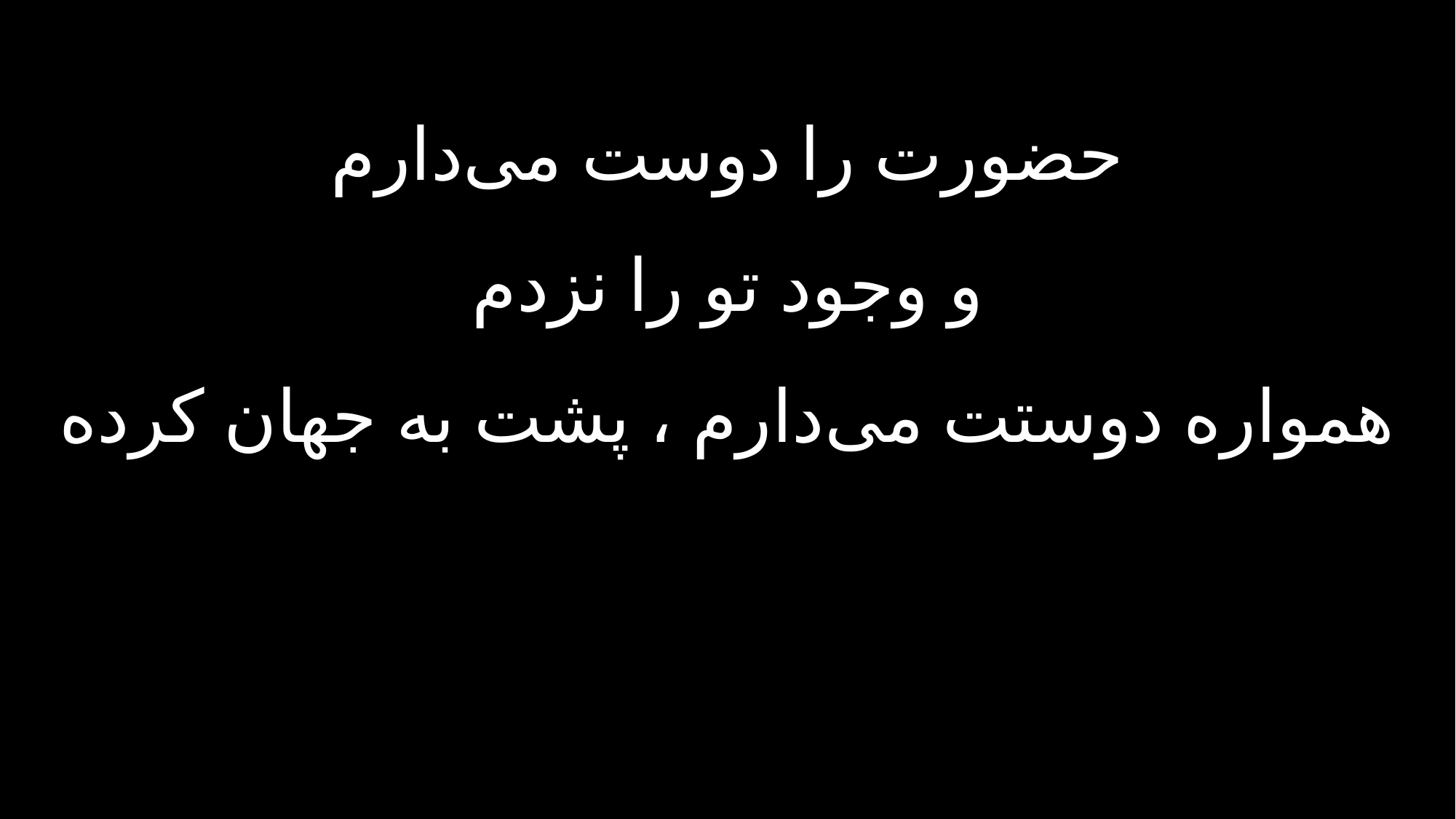

حضورت را دوست می‌دارم
و وجود تو را نزدم
همواره دوستت می‌دارم ، پشت به جهان کرده